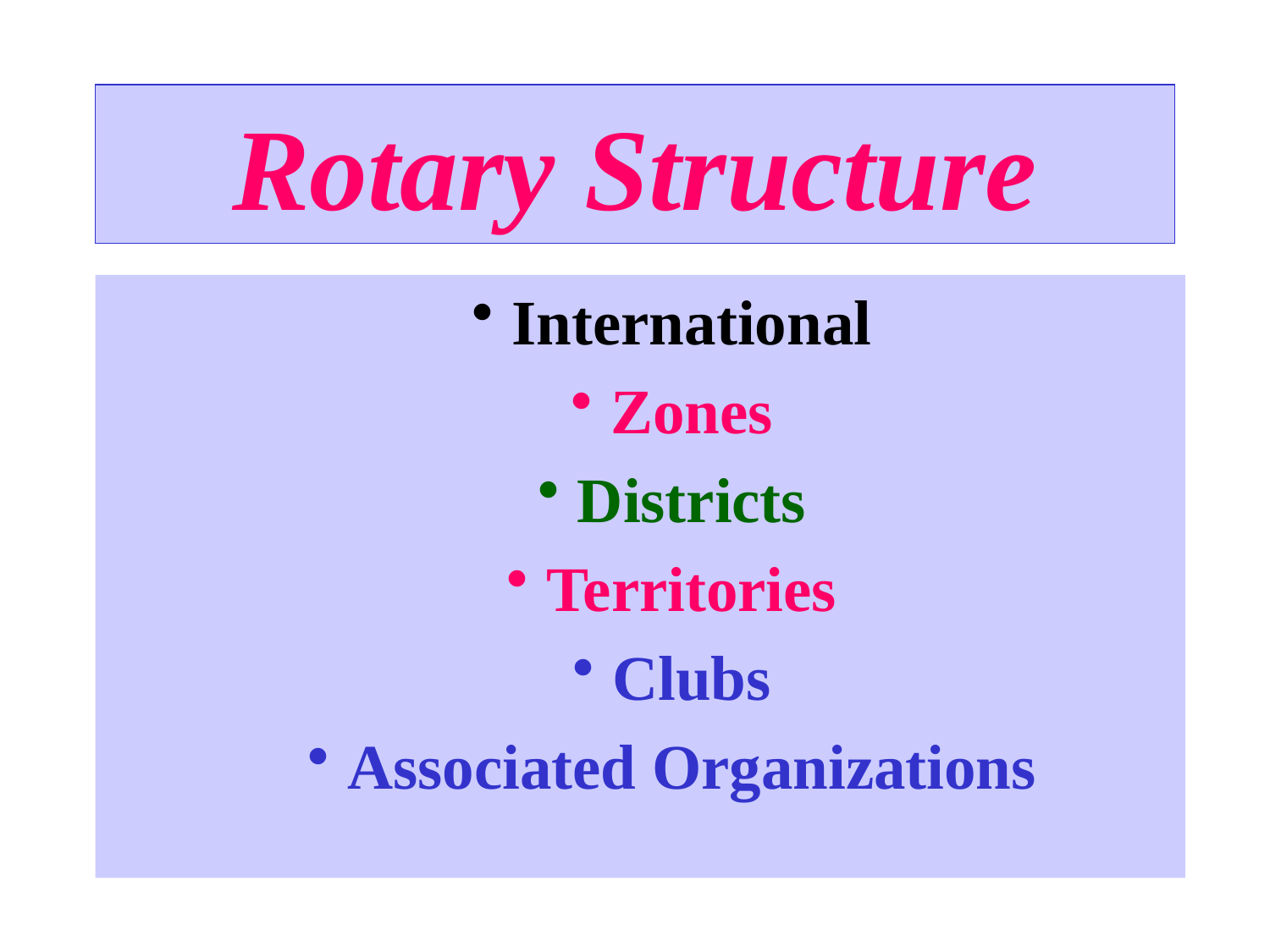

# Rotary Structure
International
Zones
Districts
Territories
Clubs
Associated Organizations